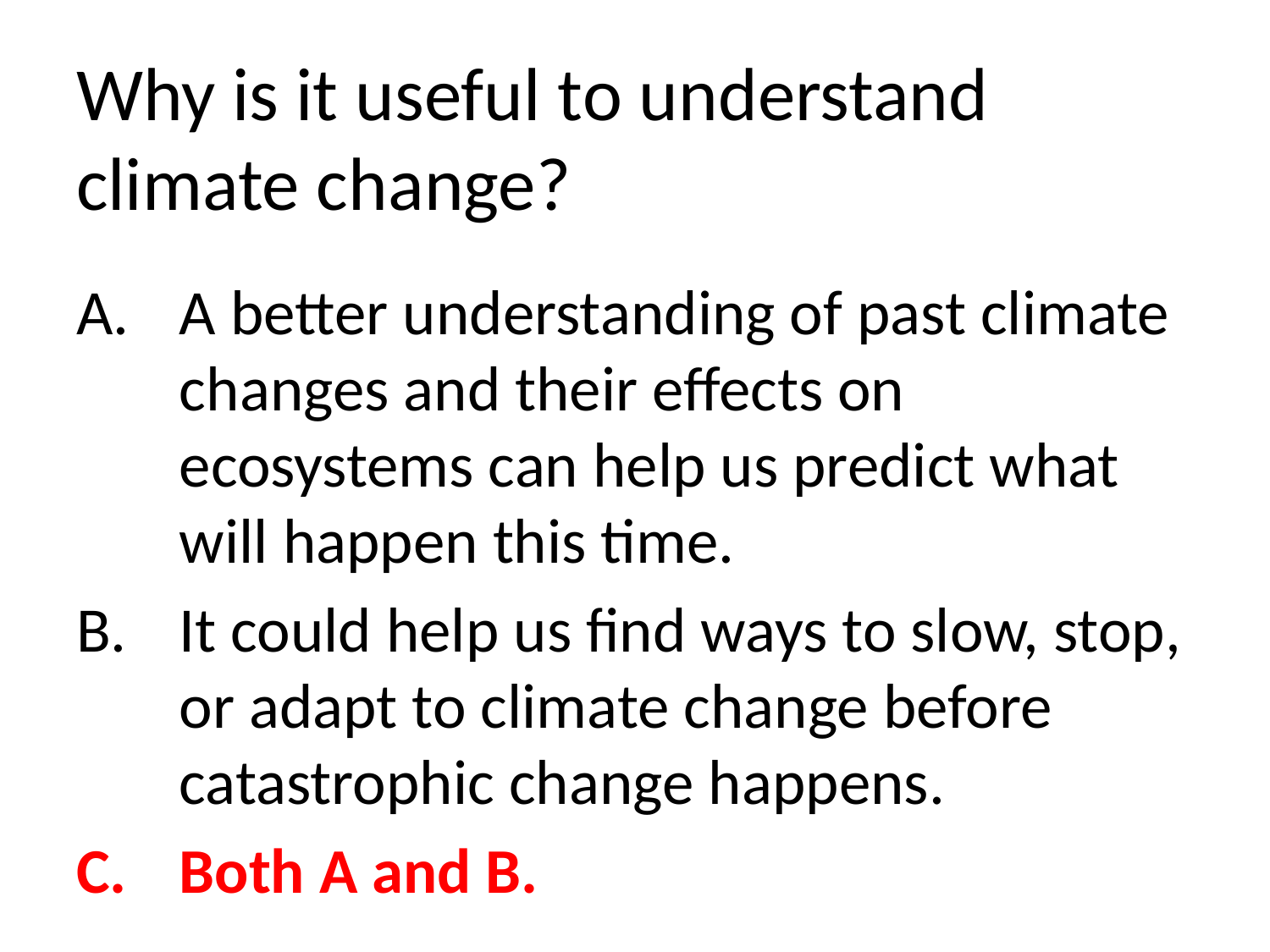

# Why is it useful to understand climate change?
A better understanding of past climate changes and their effects on ecosystems can help us predict what will happen this time.
It could help us find ways to slow, stop, or adapt to climate change before catastrophic change happens.
Both A and B.